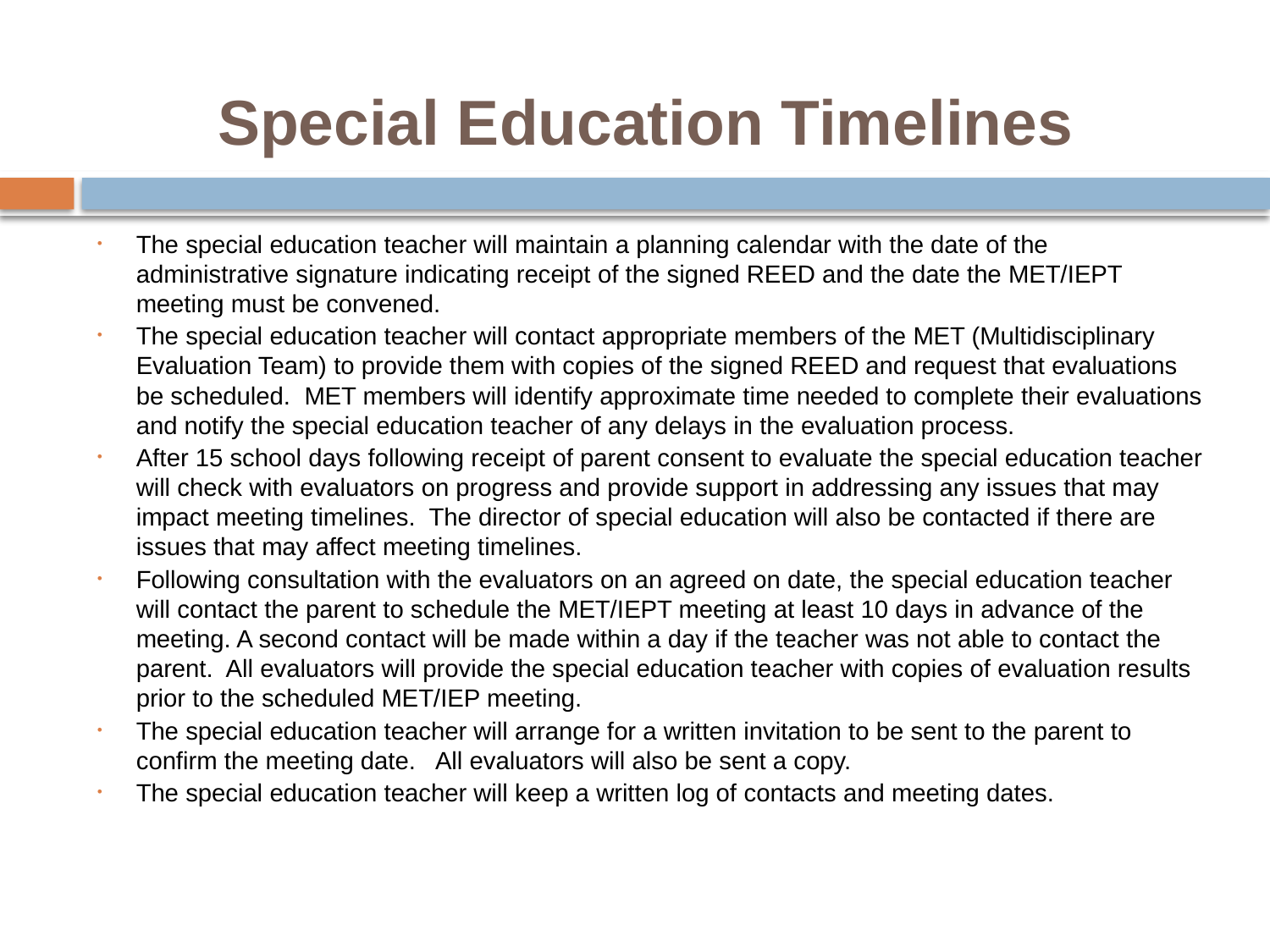

# Special Education Timelines
The special education teacher will maintain a planning calendar with the date of the administrative signature indicating receipt of the signed REED and the date the MET/IEPT meeting must be convened.
The special education teacher will contact appropriate members of the MET (Multidisciplinary Evaluation Team) to provide them with copies of the signed REED and request that evaluations be scheduled.  MET members will identify approximate time needed to complete their evaluations and notify the special education teacher of any delays in the evaluation process.
After 15 school days following receipt of parent consent to evaluate the special education teacher will check with evaluators on progress and provide support in addressing any issues that may impact meeting timelines.  The director of special education will also be contacted if there are issues that may affect meeting timelines.
Following consultation with the evaluators on an agreed on date, the special education teacher will contact the parent to schedule the MET/IEPT meeting at least 10 days in advance of the meeting. A second contact will be made within a day if the teacher was not able to contact the parent.  All evaluators will provide the special education teacher with copies of evaluation results prior to the scheduled MET/IEP meeting.
The special education teacher will arrange for a written invitation to be sent to the parent to confirm the meeting date.   All evaluators will also be sent a copy.
The special education teacher will keep a written log of contacts and meeting dates.